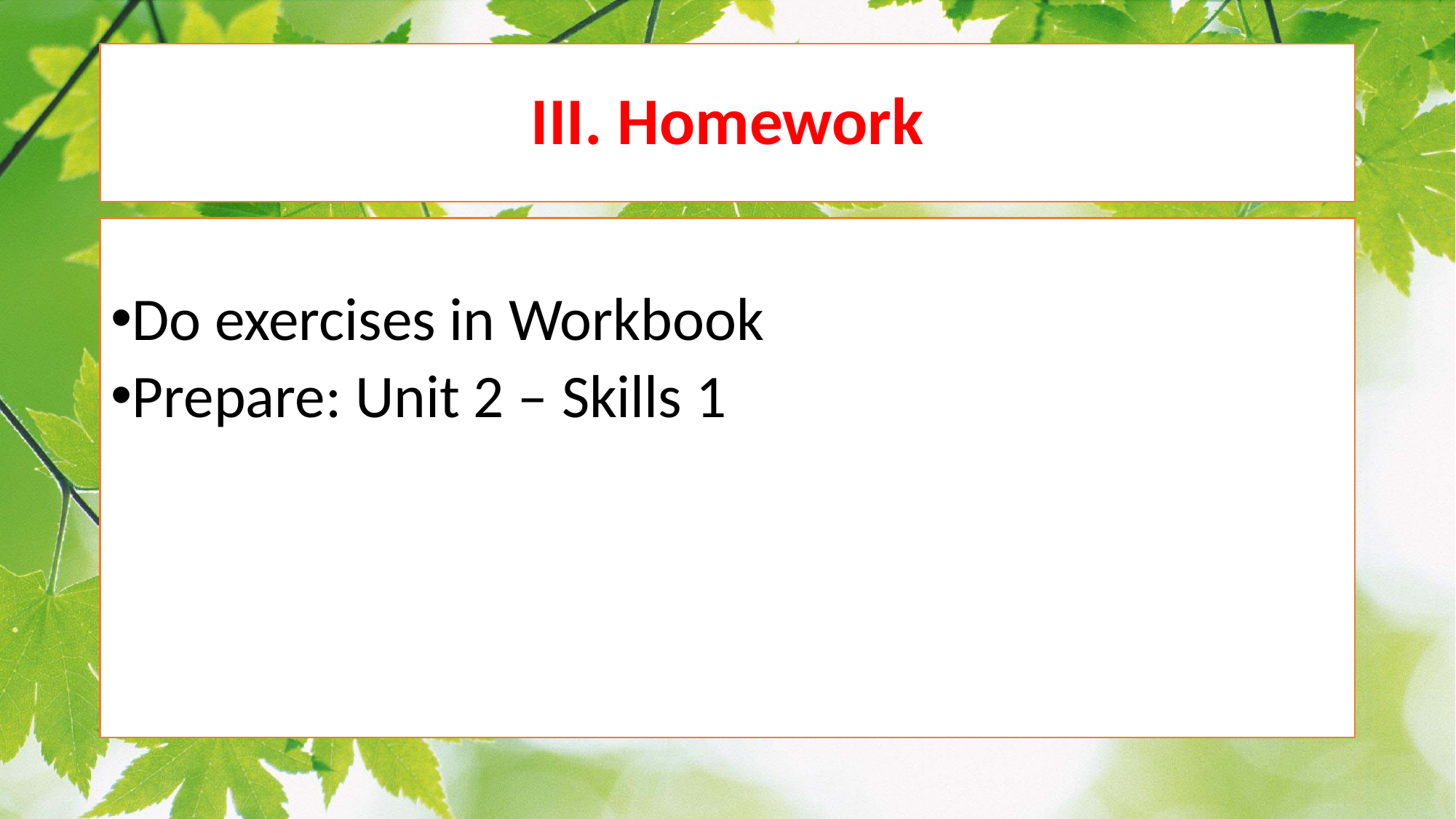

# III. Homework

Do exercises in Workbook
Prepare: Unit 2 – Skills 1